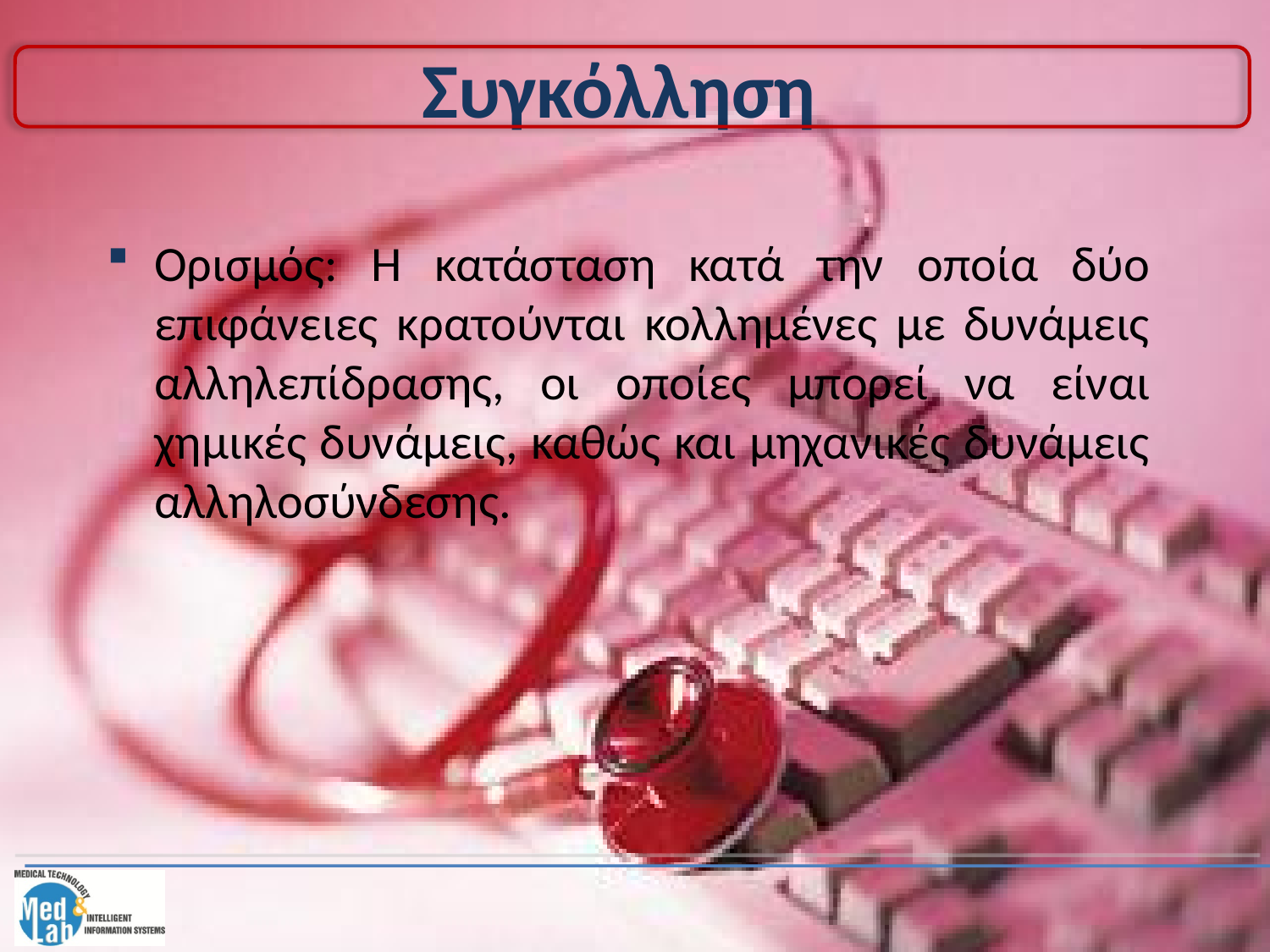

# Συγκόλληση

Ορισμός: Η κατάσταση κατά την οποία δύο επιφάνειες κρατούνται κολλημένες με δυνάμεις αλληλεπίδρασης, οι οποίες μπορεί να είναι χημικές δυνάμεις, καθώς και μηχανικές δυνάμεις αλληλοσύνδεσης.